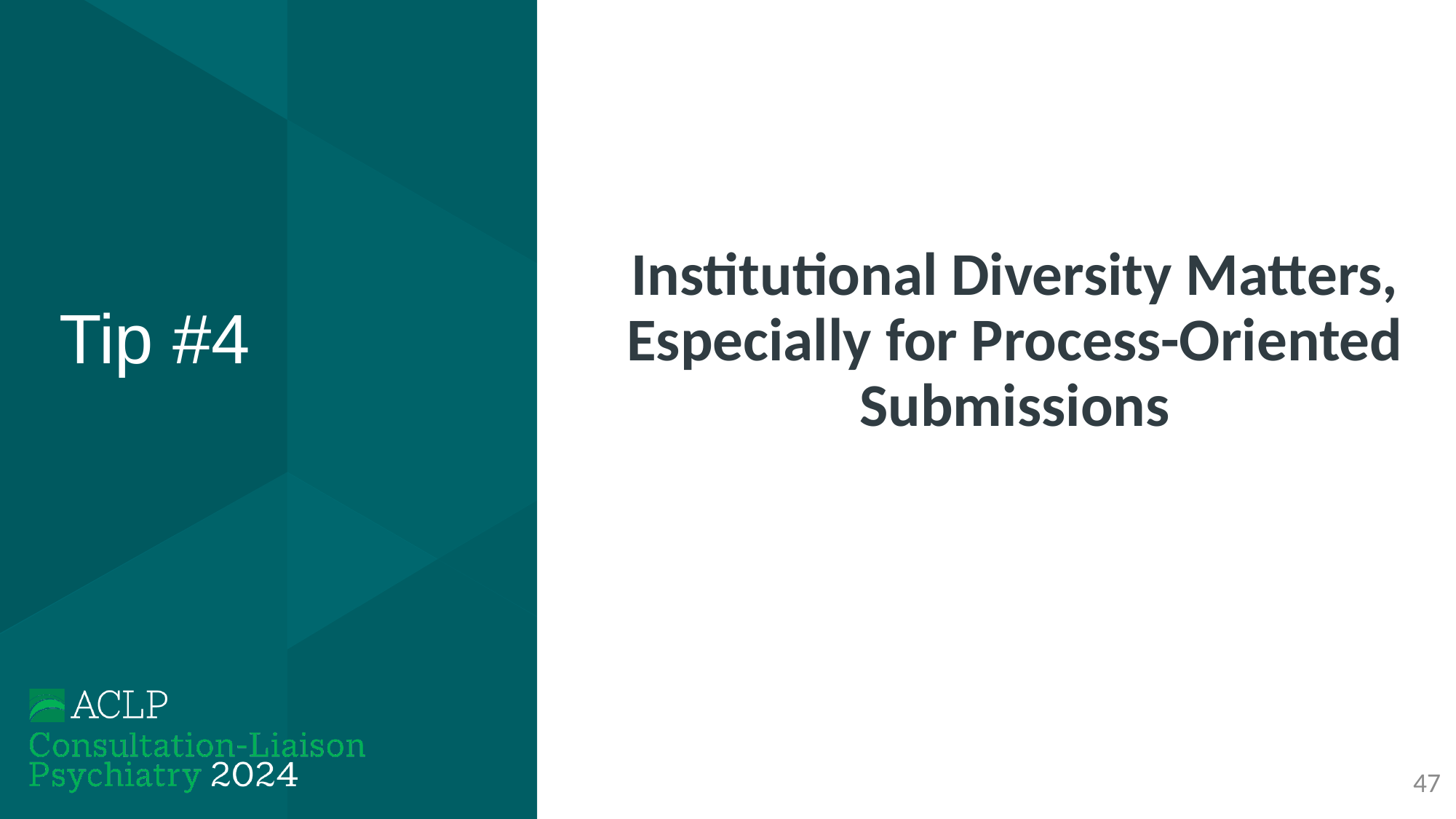

# Tip #4
Institutional Diversity Matters, Especially for Process-Oriented Submissions

47